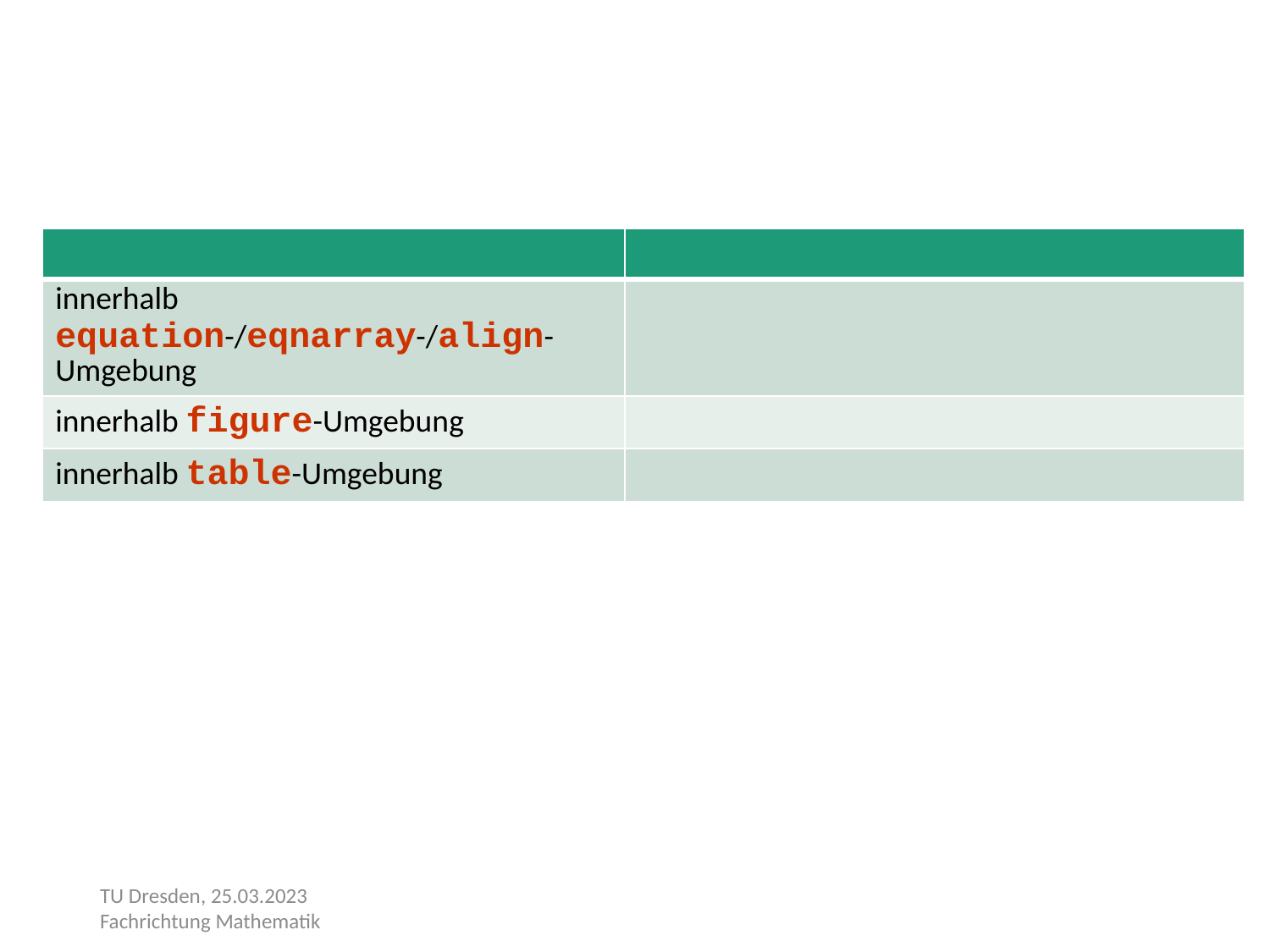

|  |  |
| --- | --- |
| innerhalb equation-/eqnarray-/align-Umgebung |  |
| innerhalb figure-Umgebung |  |
| innerhalb table-Umgebung |  |
TU Dresden, 25.03.2023
Fachrichtung Mathematik